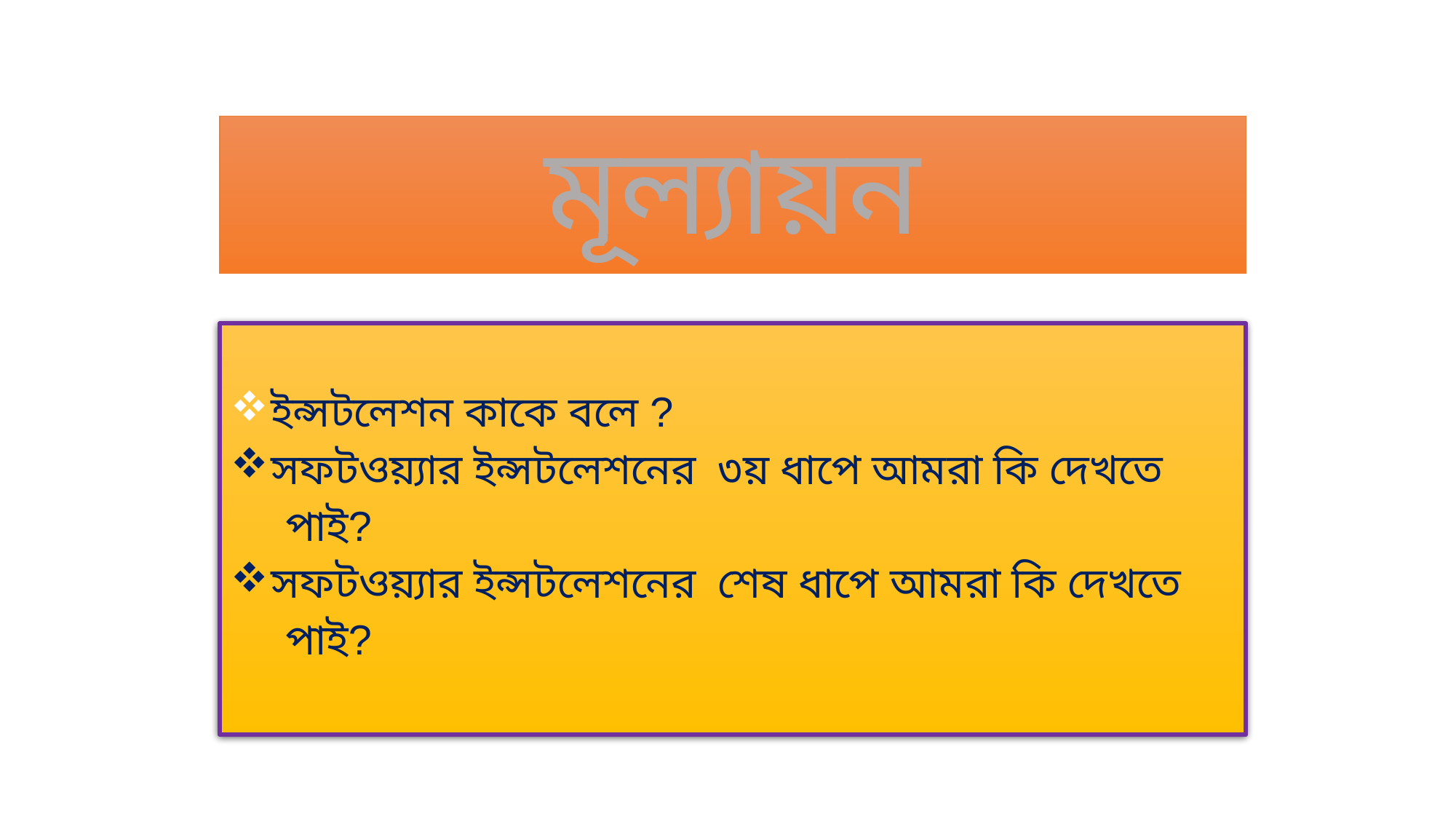

# মূল্যায়ন

 ইন্সটলেশন কাকে বলে ?
 সফটওয়্যার ইন্সটলেশনের  ৩য় ধাপে আমরা কি দেখতে
     পাই?
 সফটওয়্যার ইন্সটলেশনের  শেষ ধাপে আমরা কি দেখতে
     পাই?